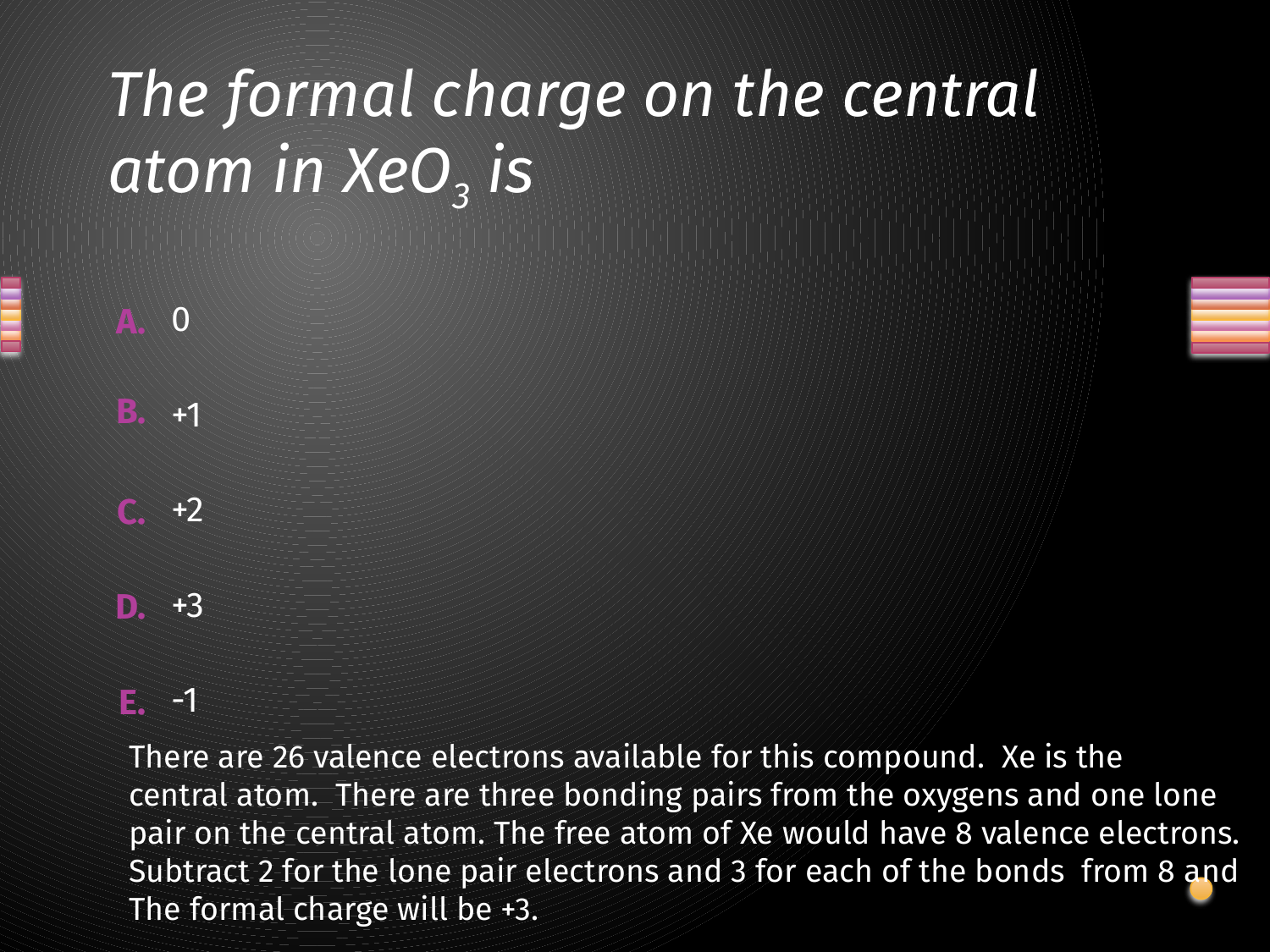

# The formal charge on the central atom in XeO3 is
0
+1
+2
+3
-1
There are 26 valence electrons available for this compound.  Xe is the
central atom.  There are three bonding pairs from the oxygens and one lone
pair on the central atom. The free atom of Xe would have 8 valence electrons.
Subtract 2 for the lone pair electrons and 3 for each of the bonds  from 8 and
The formal charge will be +3.